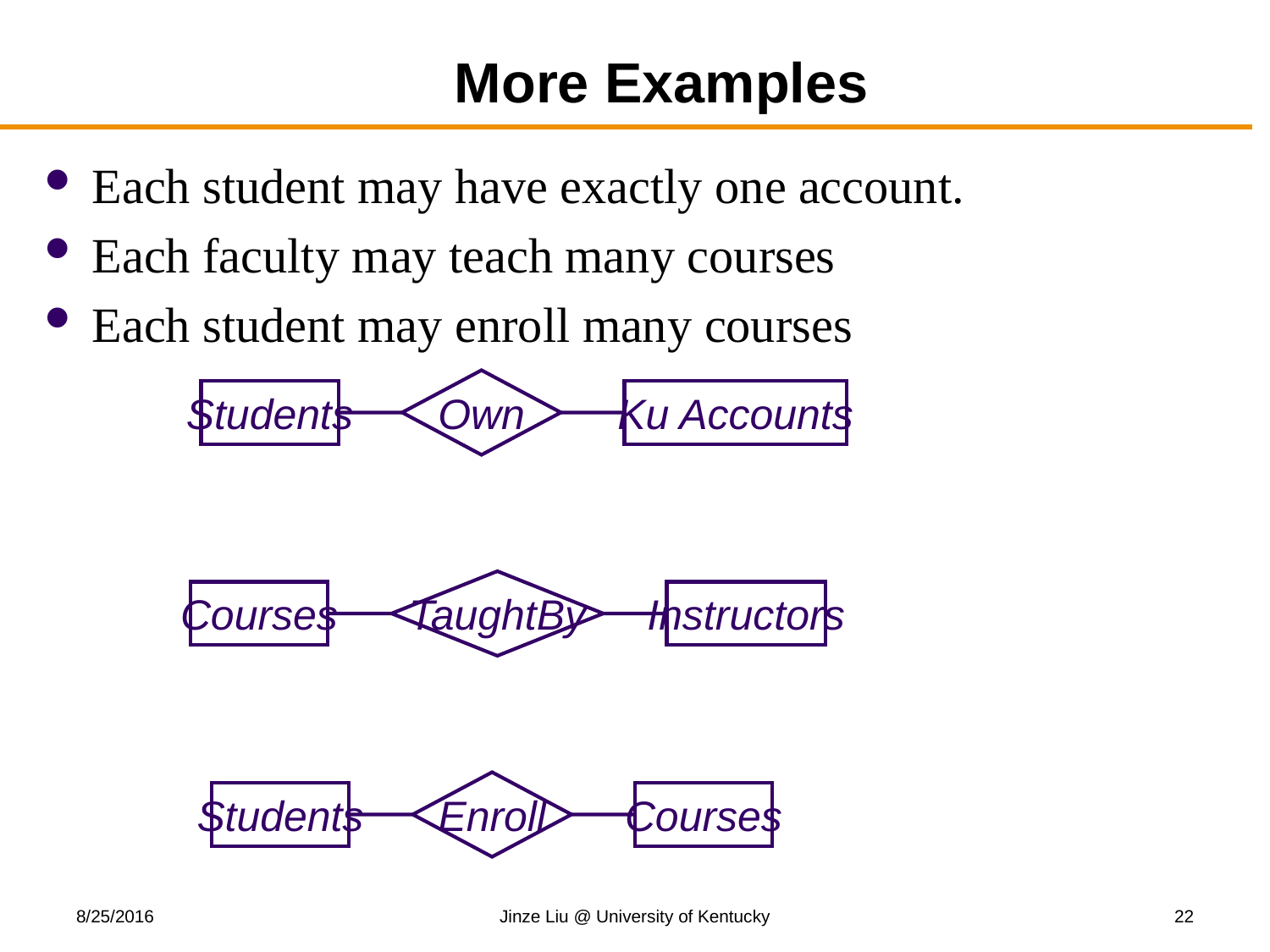

# More Examples
Each student may have exactly one account.
Each faculty may teach many courses
Each student may enroll many courses

Own
Students
Ku Accounts

TaughtBy
Courses
Instructors

Enroll
Students
Courses

8/25/2016
Jinze Liu @ University of Kentucky
22